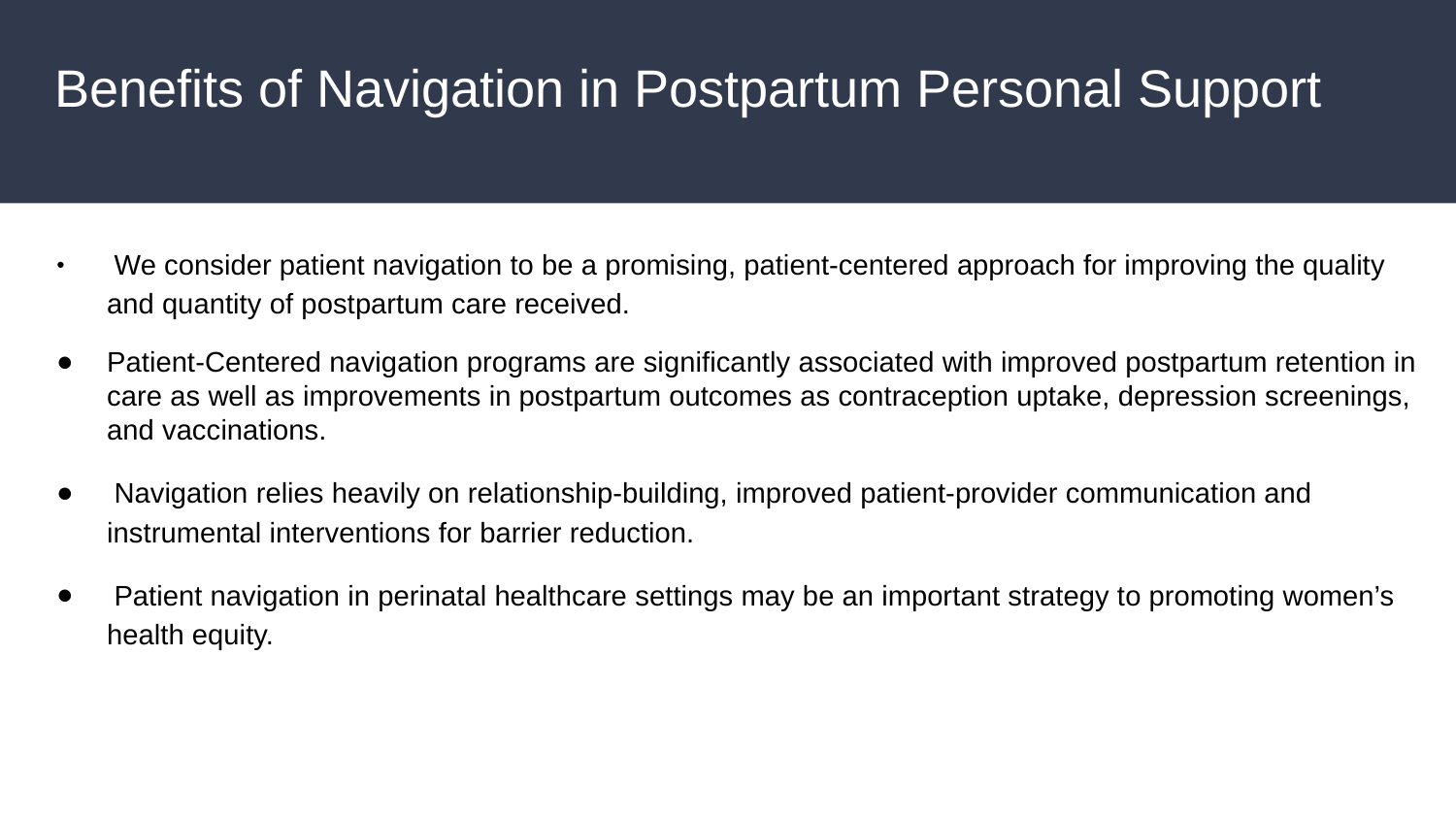

# Benefits of Navigation in Postpartum Personal Support
  We consider patient navigation to be a promising, patient-centered approach for improving the quality and quantity of postpartum care received.
Patient-Centered navigation programs are significantly associated with improved postpartum retention in care as well as improvements in postpartum outcomes as contraception uptake, depression screenings, and vaccinations.
 Navigation relies heavily on relationship-building, improved patient-provider communication and instrumental interventions for barrier reduction.
 Patient navigation in perinatal healthcare settings may be an important strategy to promoting women’s health equity.